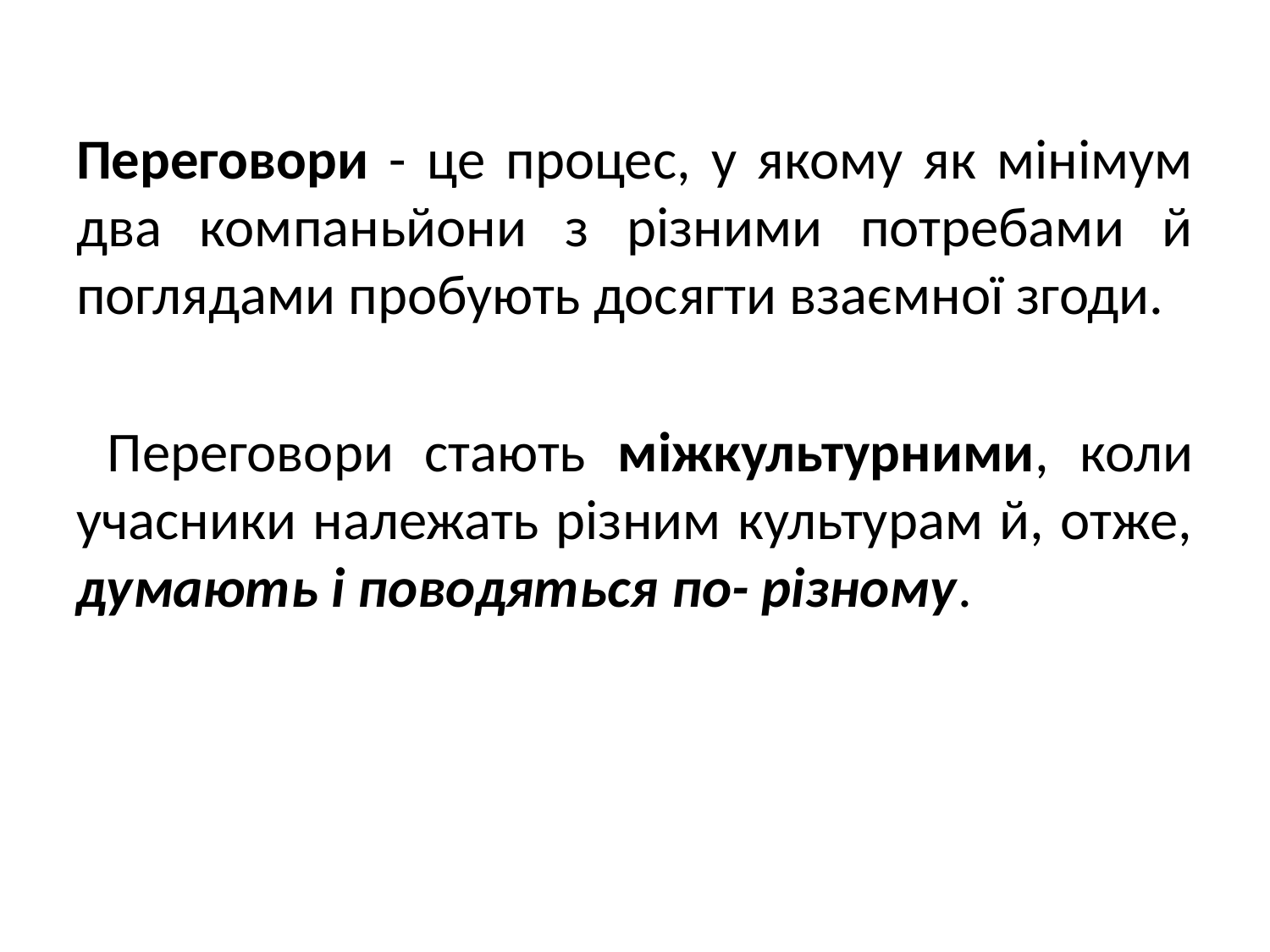

Переговори - це процес, у якому як мінімум два компаньйони з різними потребами й поглядами пробують досягти взаємної згоди.

 Переговори стають міжкультурними, коли учасники належать різним культурам й, отже, думають і поводяться по- різному.